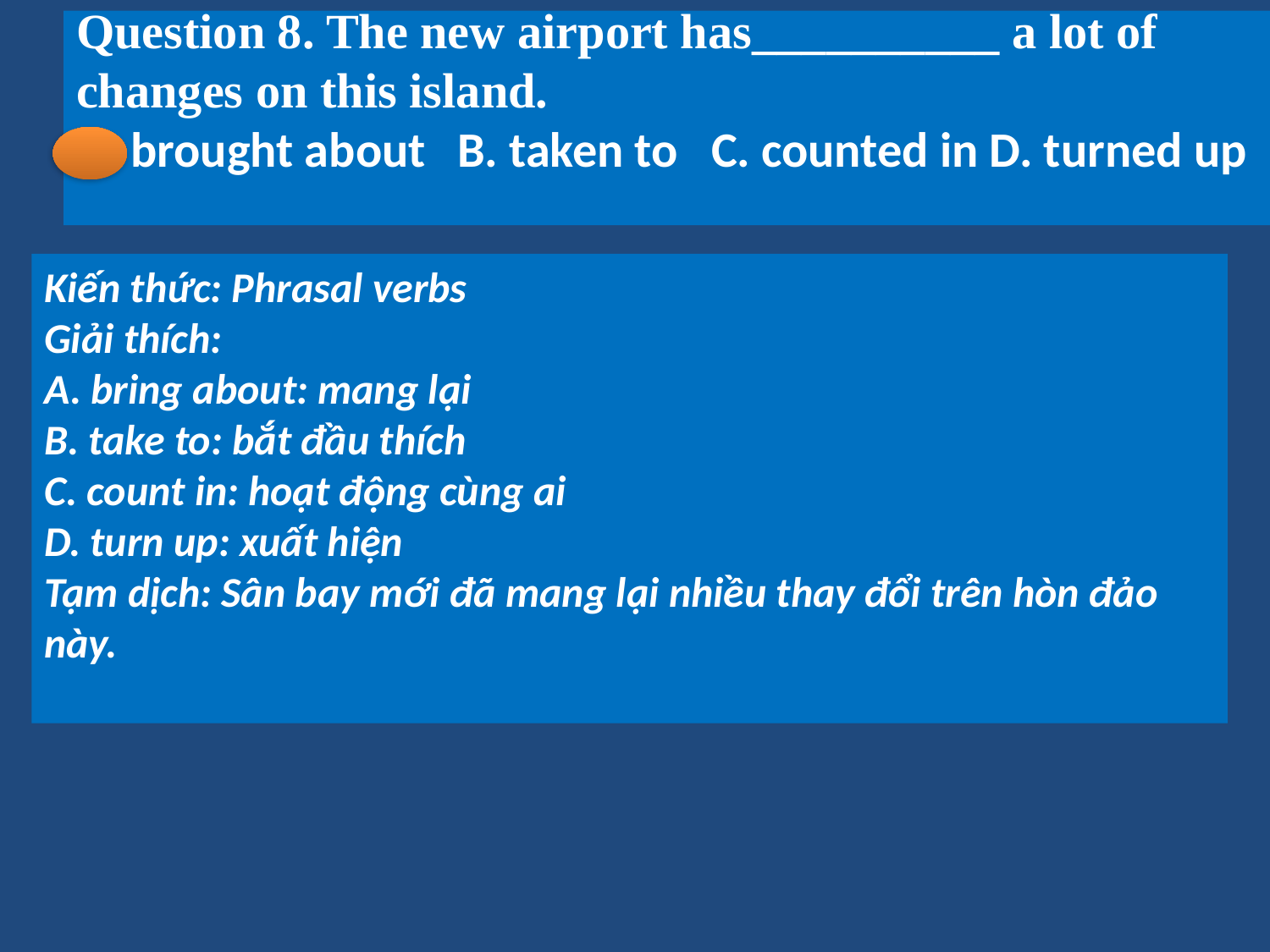

# Question 8. The new airport has__________ a lot of changes on this island. A. brought about	B. taken to	C. counted in D. turned up

Kiến thức: Phrasal verbs
Giải thích:
A. bring about: mang lại
B. take to: bắt đầu thích
C. count in: hoạt động cùng ai
D. turn up: xuất hiện
Tạm dịch: Sân bay mới đã mang lại nhiều thay đổi trên hòn đảo này.